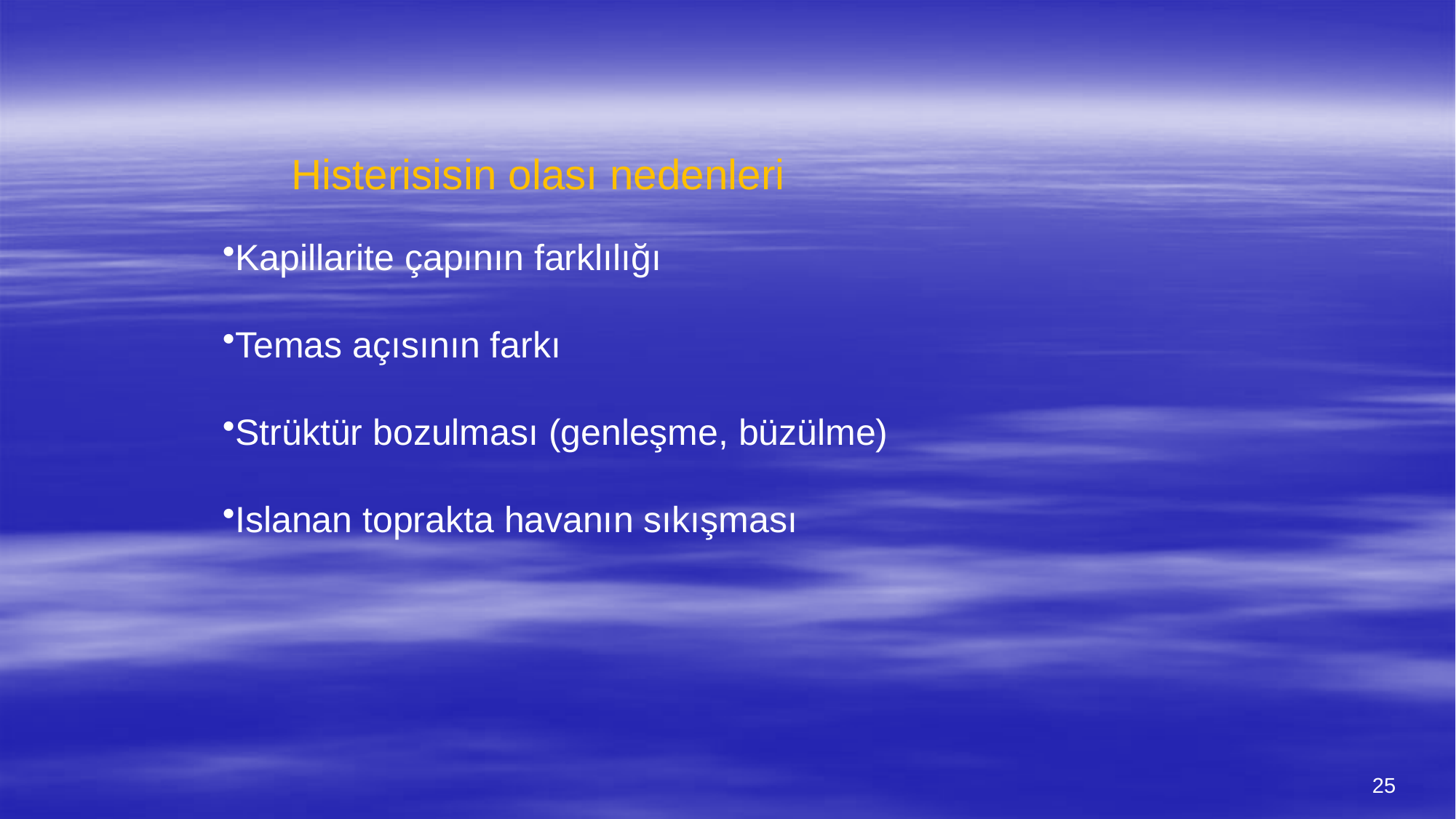

Histerisisin olası nedenleri
Kapillarite çapının farklılığı

Temas açısının farkı

Strüktür bozulması (genleşme, büzülme)

Islanan toprakta havanın sıkışması
25